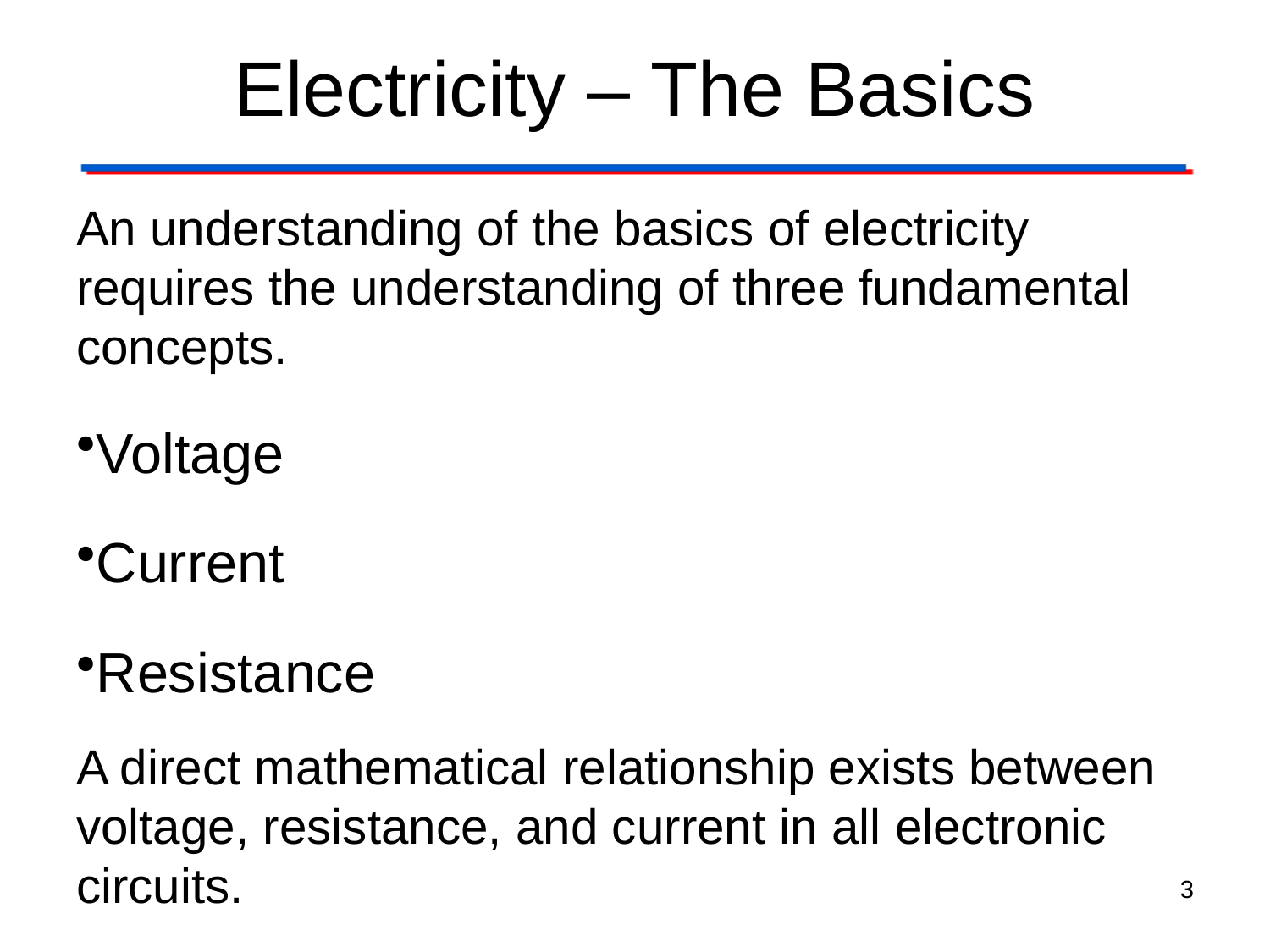

# Electricity – The Basics
An understanding of the basics of electricity requires the understanding of three fundamental concepts.
Voltage
Current
Resistance
A direct mathematical relationship exists between voltage, resistance, and current in all electronic circuits.

3